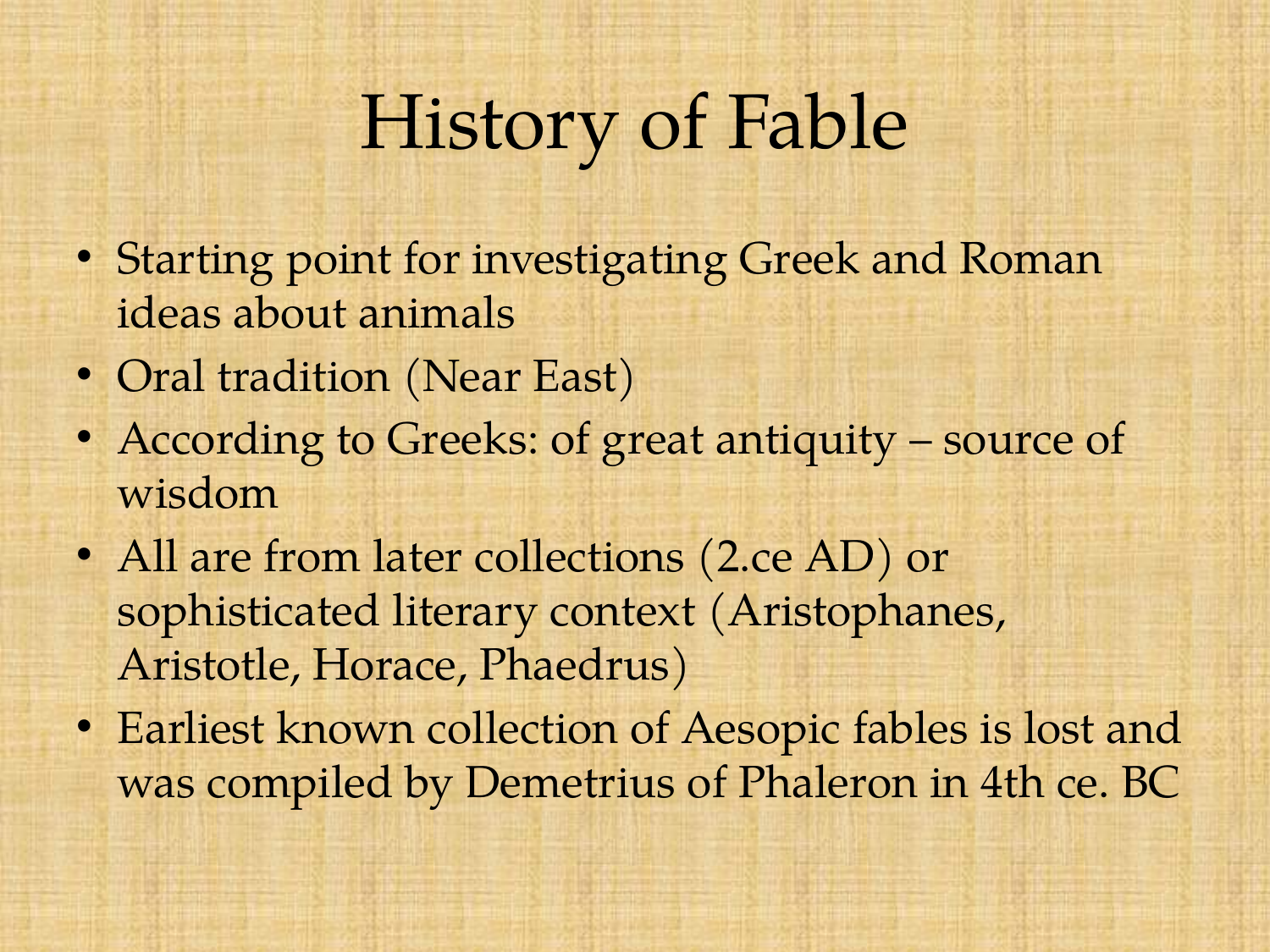

# History of Fable
Starting point for investigating Greek and Roman ideas about animals
Oral tradition (Near East)
According to Greeks: of great antiquity – source of wisdom
All are from later collections (2.ce AD) or sophisticated literary context (Aristophanes, Aristotle, Horace, Phaedrus)
Earliest known collection of Aesopic fables is lost and was compiled by Demetrius of Phaleron in 4th ce. BC